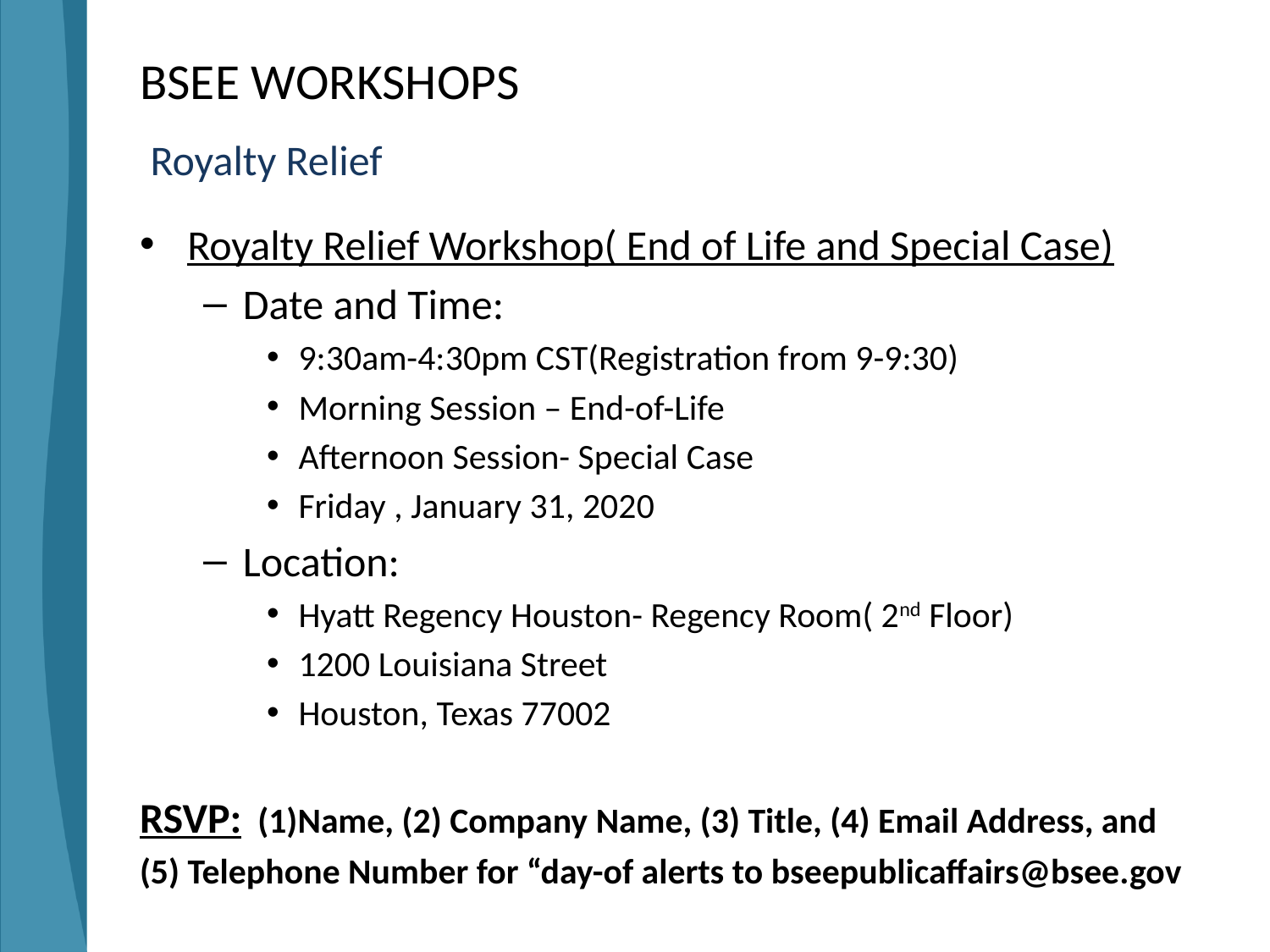

# BSEE WORKSHOPS
Royalty Relief
Royalty Relief Workshop( End of Life and Special Case)
Date and Time:
9:30am-4:30pm CST(Registration from 9-9:30)
Morning Session – End-of-Life
Afternoon Session- Special Case
Friday , January 31, 2020
Location:
Hyatt Regency Houston- Regency Room( 2nd Floor)
1200 Louisiana Street
Houston, Texas 77002

RSVP:  (1)Name, (2) Company Name, (3) Title, (4) Email Address, and
(5) Telephone Number for “day-of alerts to bseepublicaffairs@bsee.gov